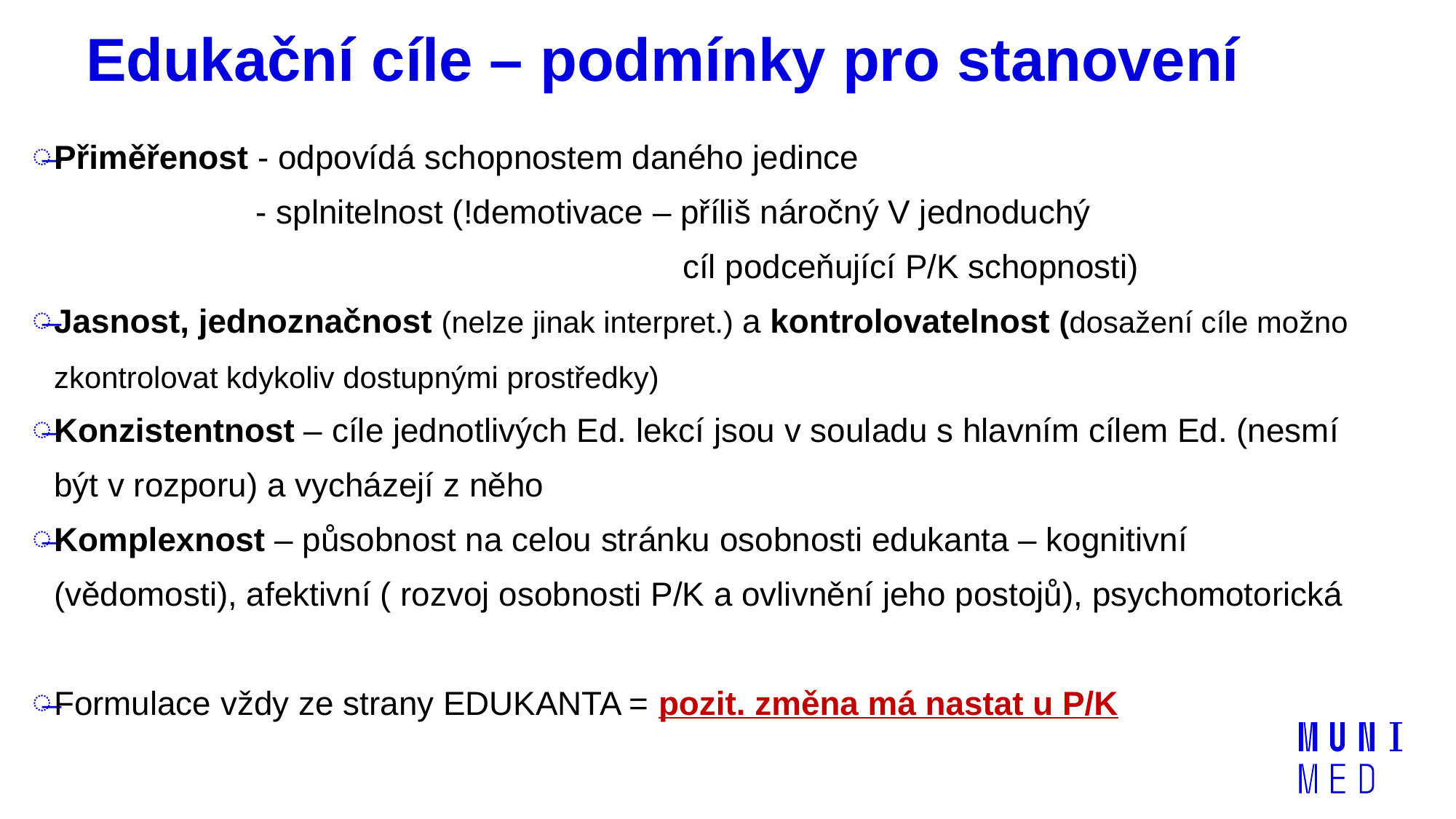

# Edukační cíle – podmínky pro stanovení
Přiměřenost - odpovídá schopnostem daného jedince
                         - splnitelnost (!demotivace – příliš náročný V jednoduchý
                                                                       cíl podceňující P/K schopnosti)
Jasnost, jednoznačnost (nelze jinak interpret.) a kontrolovatelnost (dosažení cíle možno zkontrolovat kdykoliv dostupnými prostředky)
Konzistentnost – cíle jednotlivých Ed. lekcí jsou v souladu s hlavním cílem Ed. (nesmí být v rozporu) a vycházejí z něho
Komplexnost – působnost na celou stránku osobnosti edukanta – kognitivní  (vědomosti), afektivní ( rozvoj osobnosti P/K a ovlivnění jeho postojů), psychomotorická

Formulace vždy ze strany EDUKANTA = pozit. změna má nastat u P/K